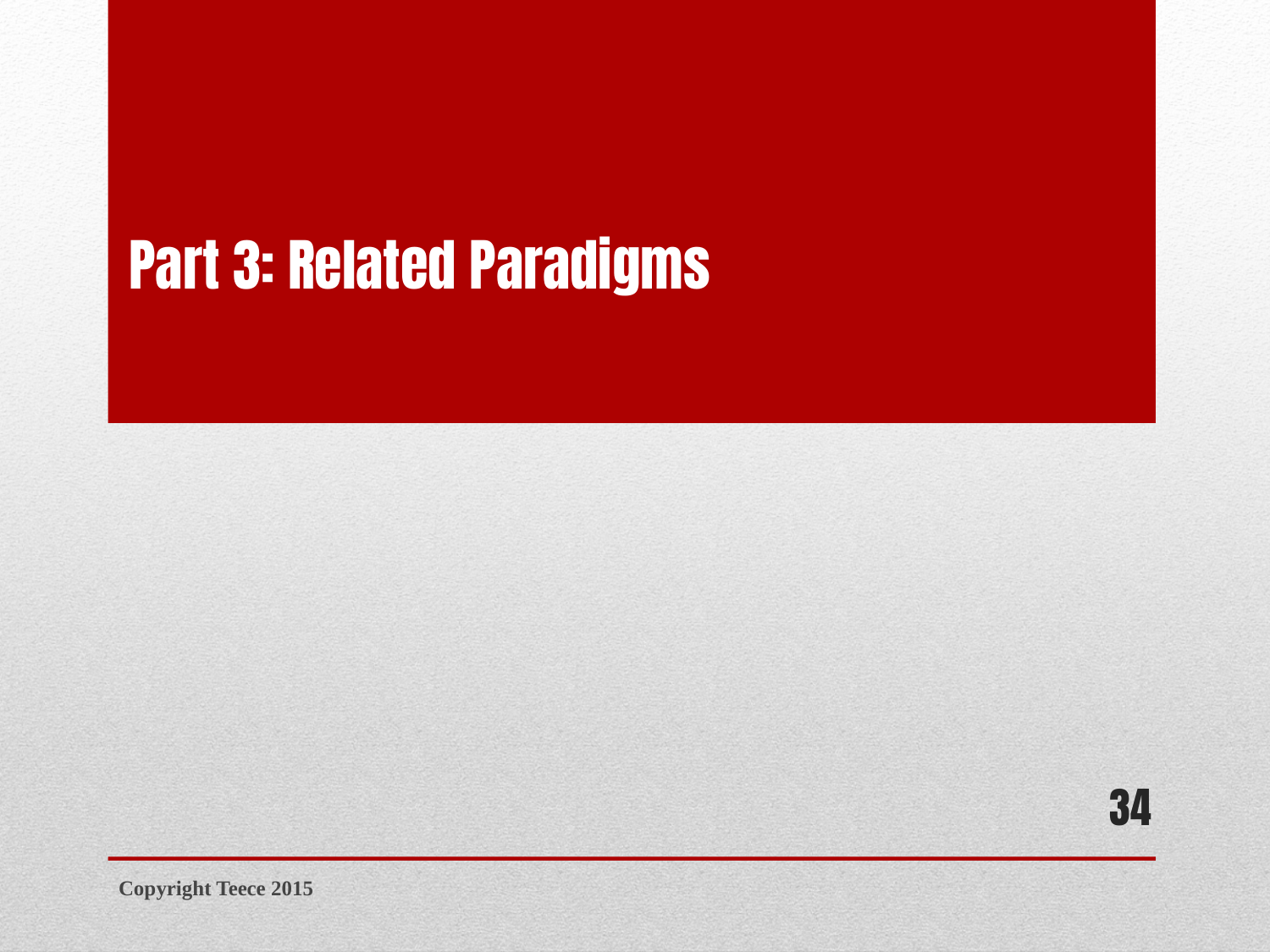

# Part 3: Related Paradigms
34
Copyright Teece 2015